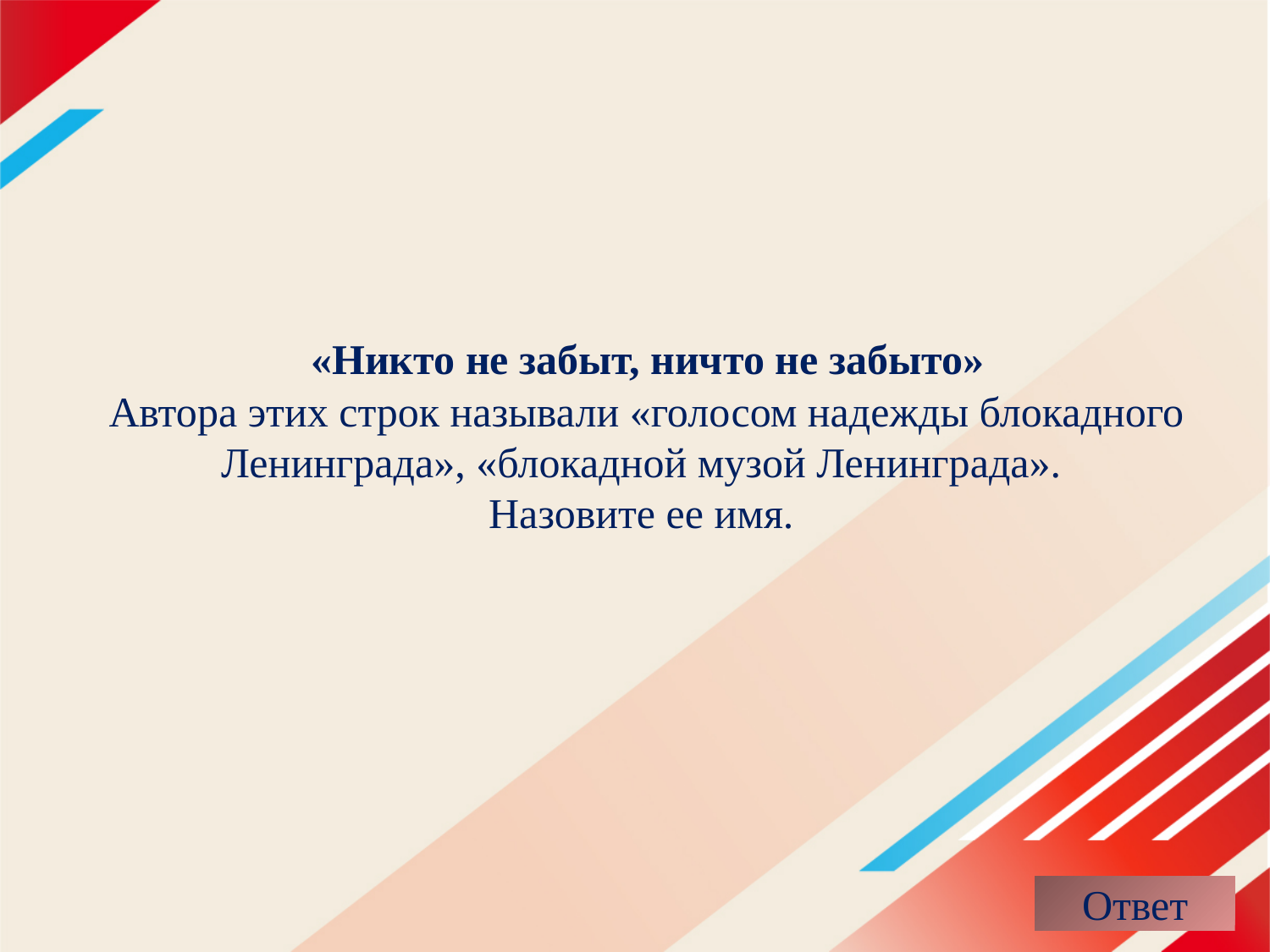

# «Никто не забыт, ничто не забыто» Автора этих строк называли «голосом надежды блокадного Ленинграда», «блокадной музой Ленинграда». Назовите ее имя.